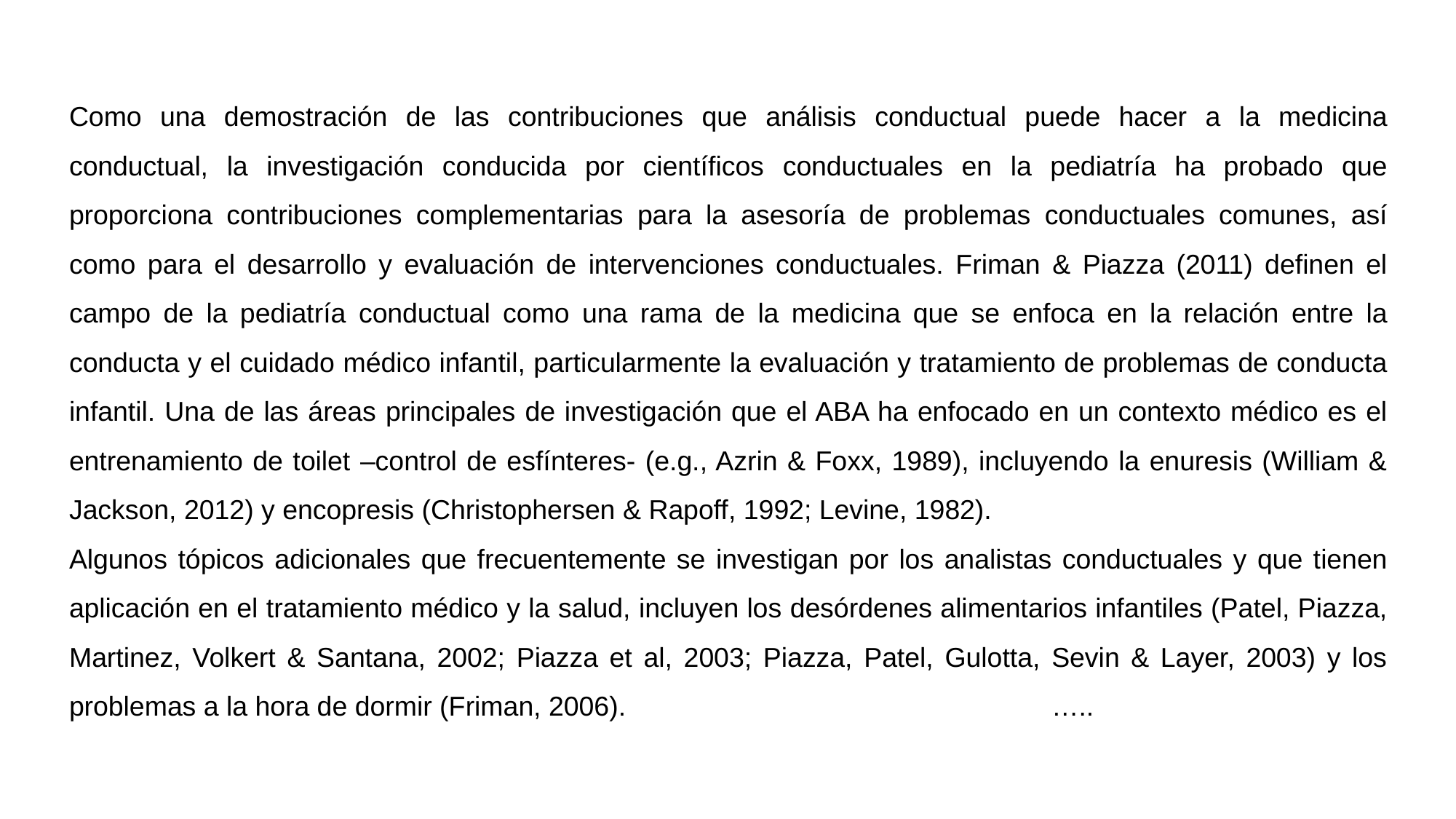

Como una demostración de las contribuciones que análisis conductual puede hacer a la medicina conductual, la investigación conducida por científicos conductuales en la pediatría ha probado que proporciona contribuciones complementarias para la asesoría de problemas conductuales comunes, así como para el desarrollo y evaluación de intervenciones conductuales. Friman & Piazza (2011) definen el campo de la pediatría conductual como una rama de la medicina que se enfoca en la relación entre la conducta y el cuidado médico infantil, particularmente la evaluación y tratamiento de problemas de conducta infantil. Una de las áreas principales de investigación que el ABA ha enfocado en un contexto médico es el entrenamiento de toilet –control de esfínteres- (e.g., Azrin & Foxx, 1989), incluyendo la enuresis (William & Jackson, 2012) y encopresis (Christophersen & Rapoff, 1992; Levine, 1982).
Algunos tópicos adicionales que frecuentemente se investigan por los analistas conductuales y que tienen aplicación en el tratamiento médico y la salud, incluyen los desórdenes alimentarios infantiles (Patel, Piazza, Martinez, Volkert & Santana, 2002; Piazza et al, 2003; Piazza, Patel, Gulotta, Sevin & Layer, 2003) y los problemas a la hora de dormir (Friman, 2006).				…..